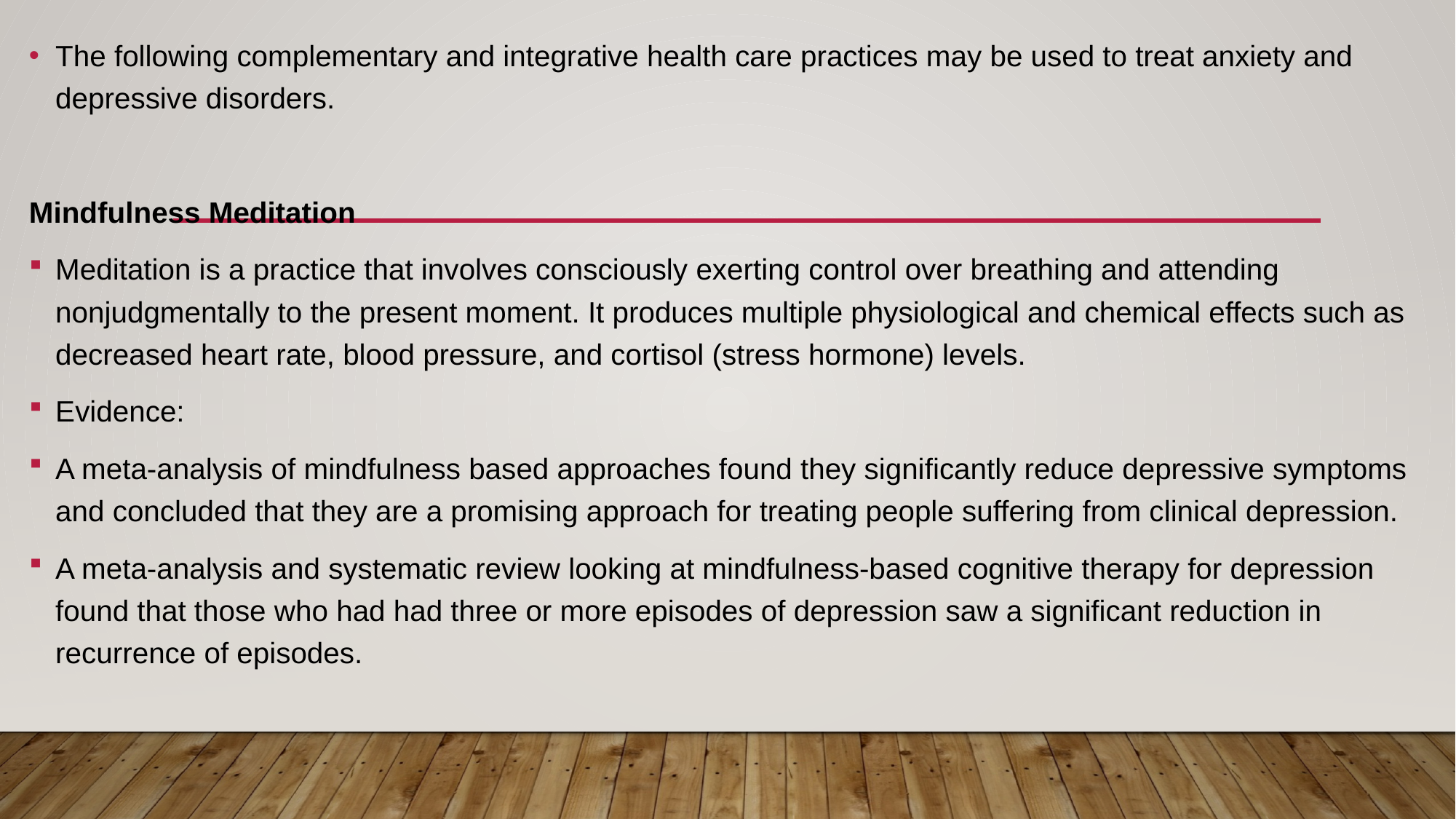

The following complementary and integrative health care practices may be used to treat anxiety and depressive disorders.

Mindfulness Meditation
Meditation is a practice that involves consciously exerting control over breathing and attending nonjudgmentally to the present moment. It produces multiple physiological and chemical effects such as decreased heart rate, blood pressure, and cortisol (stress hormone) levels.
Evidence:
A meta-analysis of mindfulness based approaches found they significantly reduce depressive symptoms and concluded that they are a promising approach for treating people suffering from clinical depression.
A meta-analysis and systematic review looking at mindfulness-based cognitive therapy for depression found that those who had had three or more episodes of depression saw a significant reduction in recurrence of episodes.